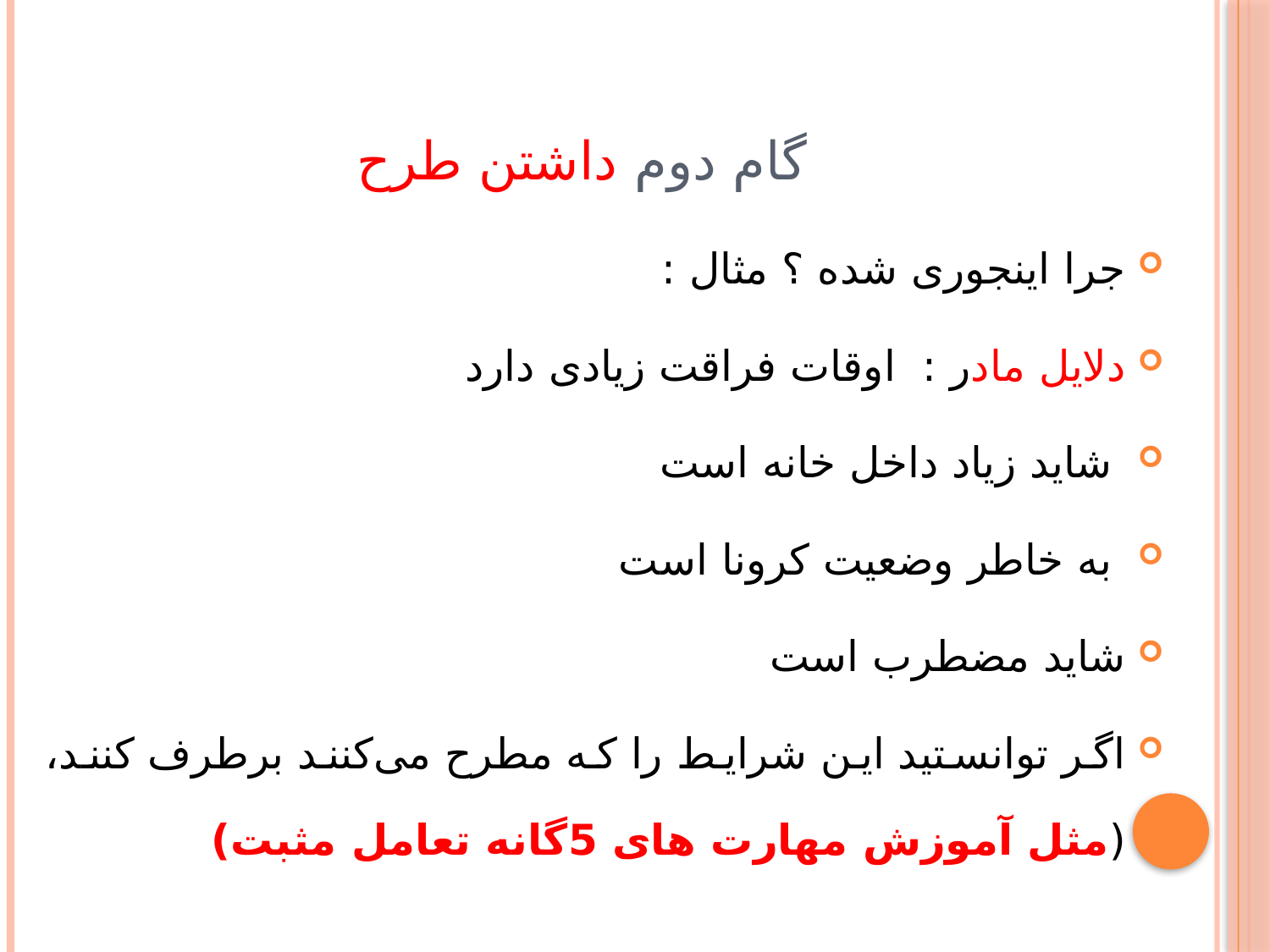

# گام دوم داشتن طرح
جرا اینجوری شده ؟ مثال :
دلایل مادر :  اوقات فراقت زیادی دارد
 شاید زیاد داخل خانه است
 به خاطر وضعیت کرونا است
شاید مضطرب است
اگر توانستید این شرایط را که مطرح می‌کنند برطرف کنند، (مثل آموزش مهارت های 5گانه تعامل مثبت)